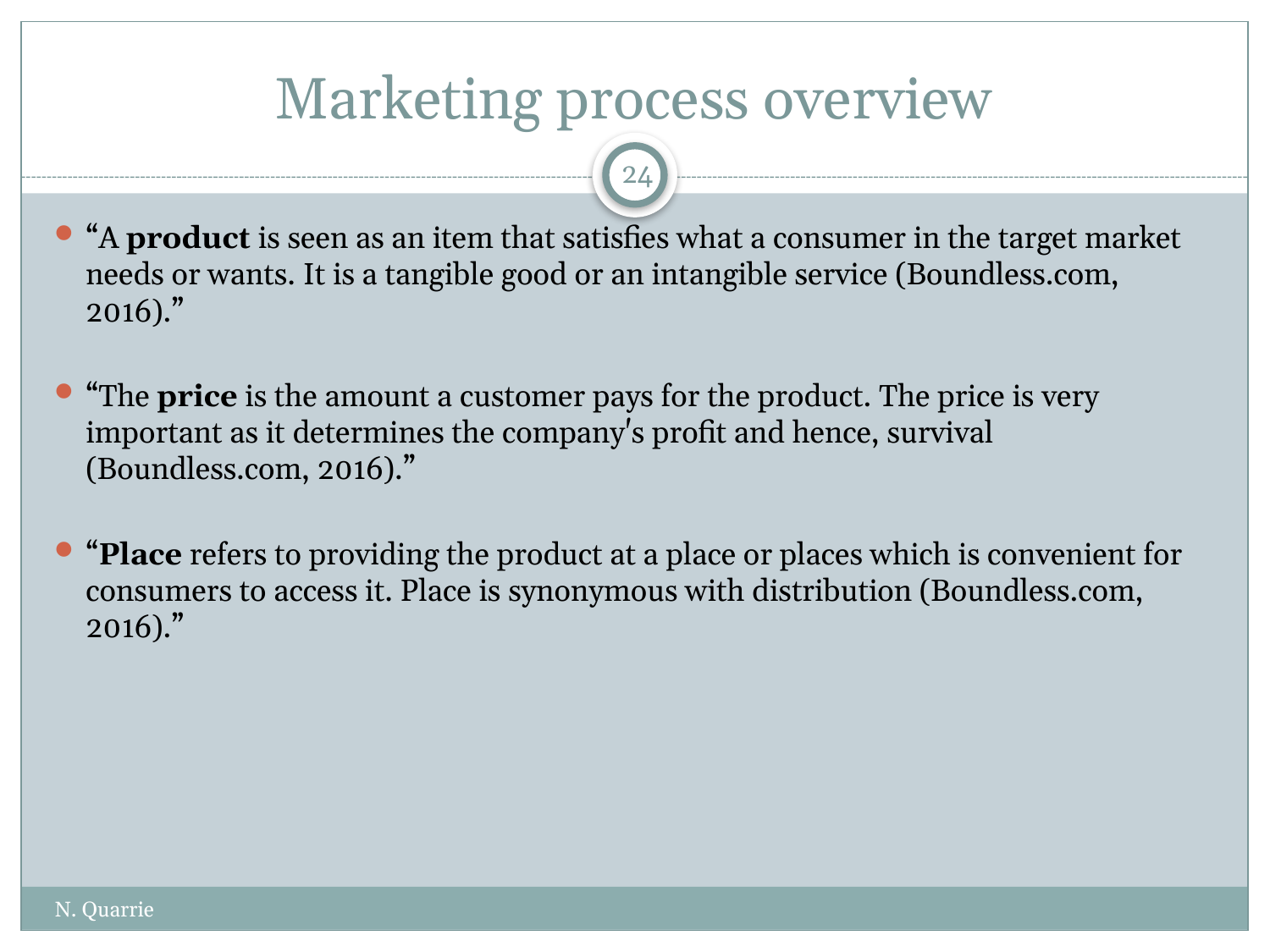

# Marketing process overview
24
“A product is seen as an item that satisfies what a consumer in the target market needs or wants. It is a tangible good or an intangible service (Boundless.com, 2016).”

“The price is the amount a customer pays for the product. The price is very important as it determines the company's profit and hence, survival (Boundless.com, 2016).”

“Place refers to providing the product at a place or places which is convenient for consumers to access it. Place is synonymous with distribution (Boundless.com, 2016).”

N. Quarrie